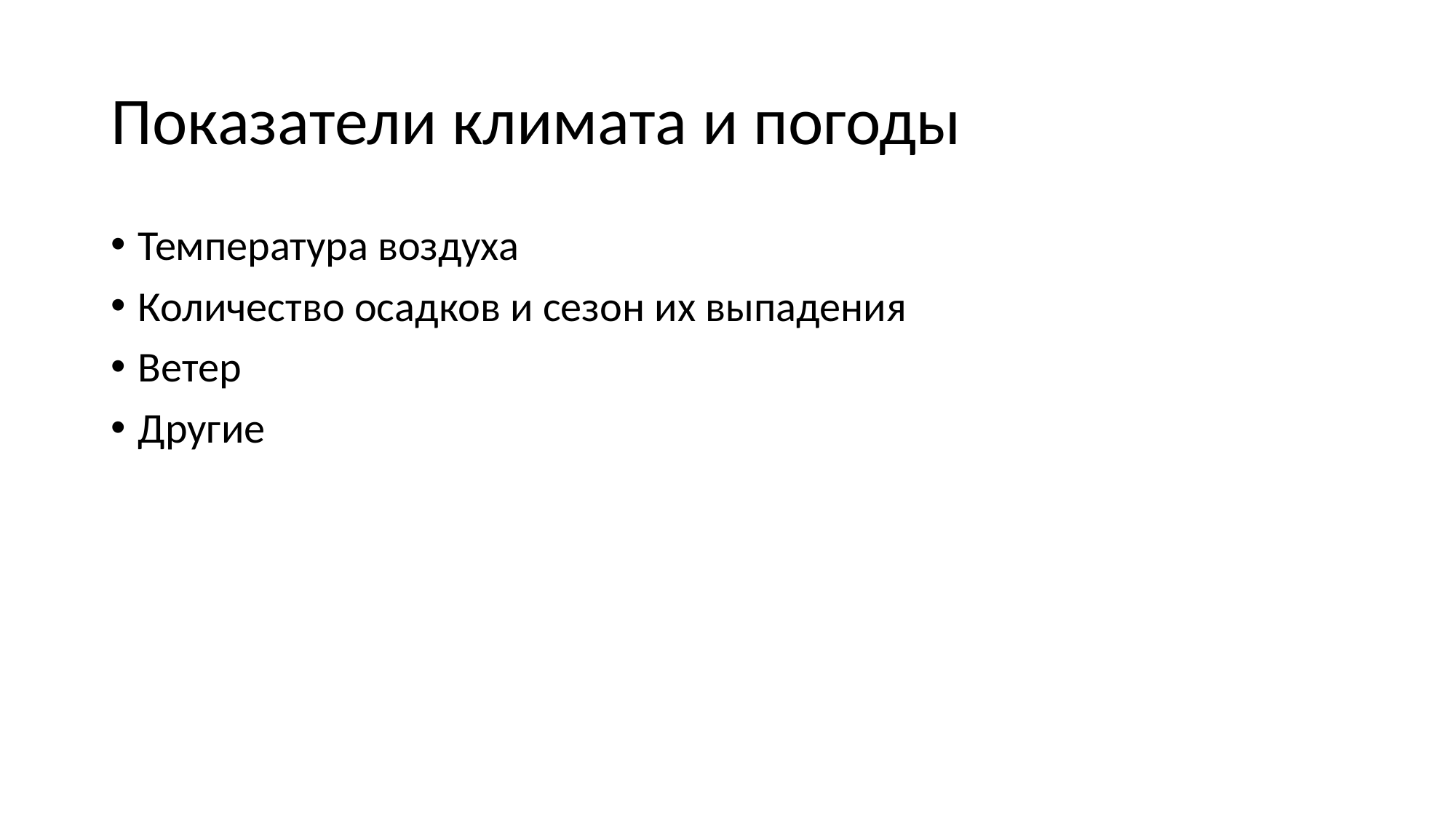

# Показатели климата и погоды
Температура воздуха
Количество осадков и сезон их выпадения
Ветер
Другие